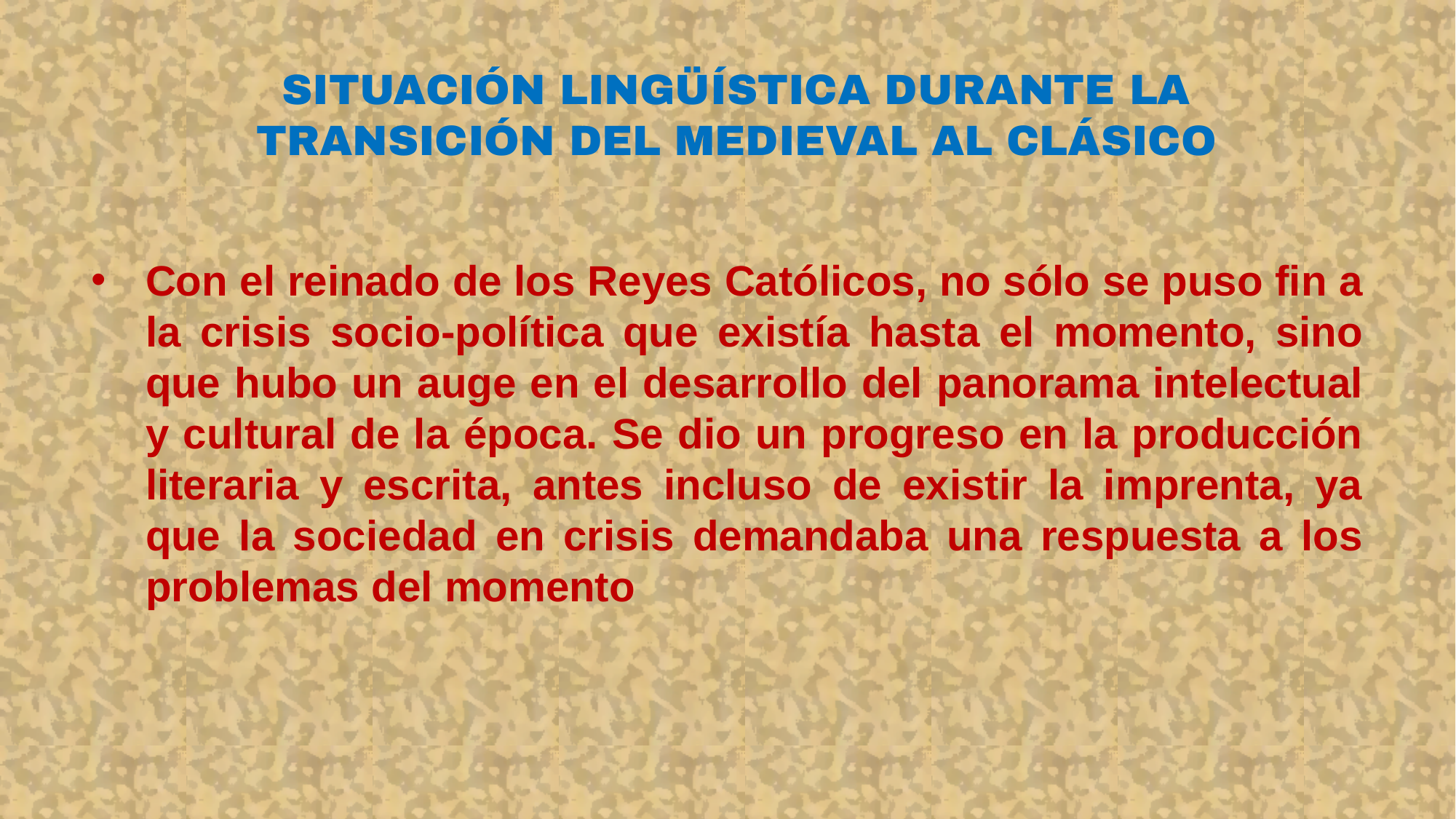

SITUACIÓN LINGÜÍSTICA DURANTE LA TRANSICIÓN DEL MEDIEVAL AL CLÁSICO
#
Con el reinado de los Reyes Católicos, no sólo se puso fin a la crisis socio-política que existía hasta el momento, sino que hubo un auge en el desarrollo del panorama intelectual y cultural de la época. Se dio un progreso en la producción literaria y escrita, antes incluso de existir la imprenta, ya que la sociedad en crisis demandaba una respuesta a los problemas del momento